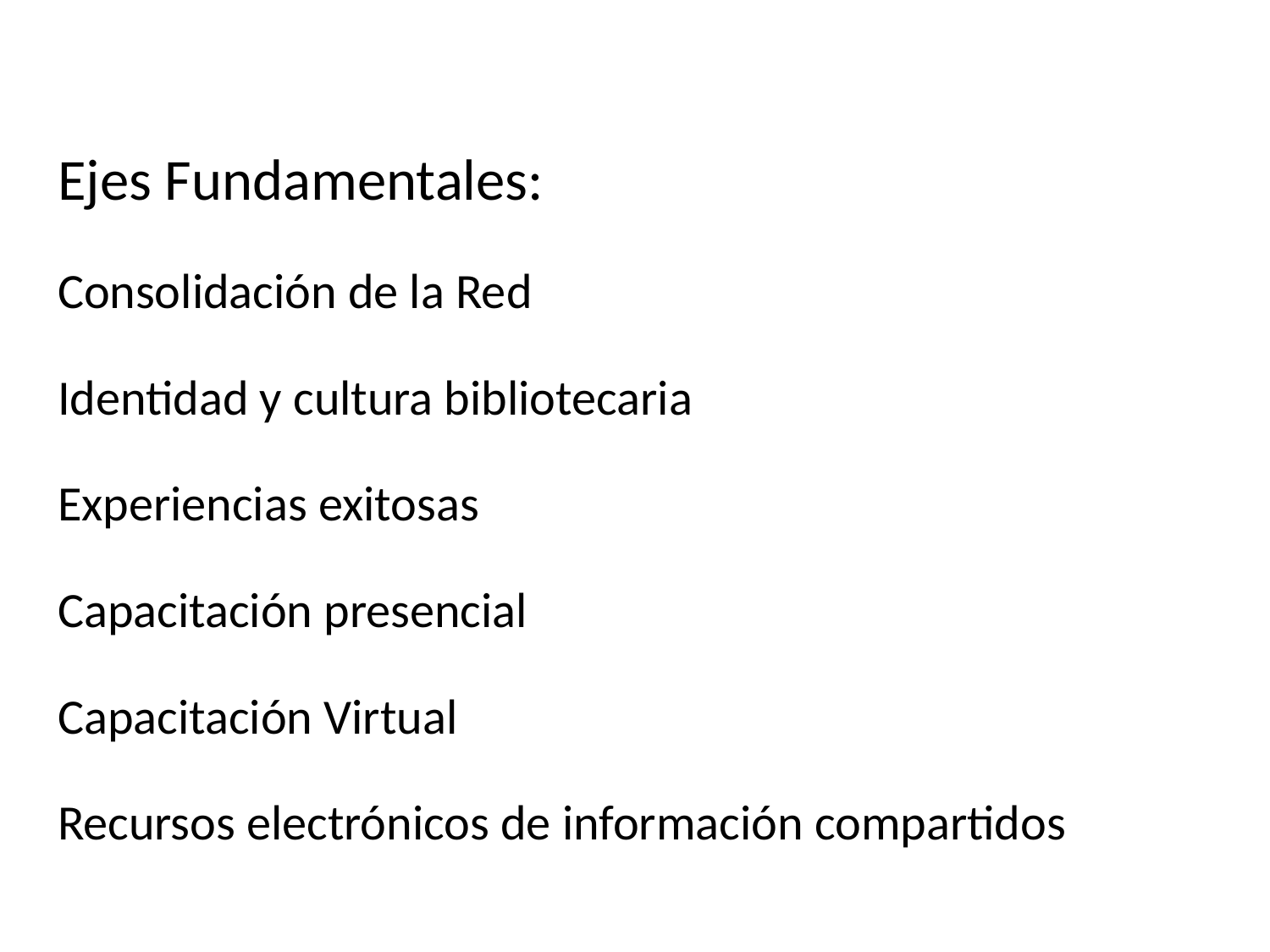

# Ejes Fundamentales:   Consolidación de la Red Identidad y cultura bibliotecaria Experiencias exitosas Capacitación presencial Capacitación Virtual Recursos electrónicos de información compartidos